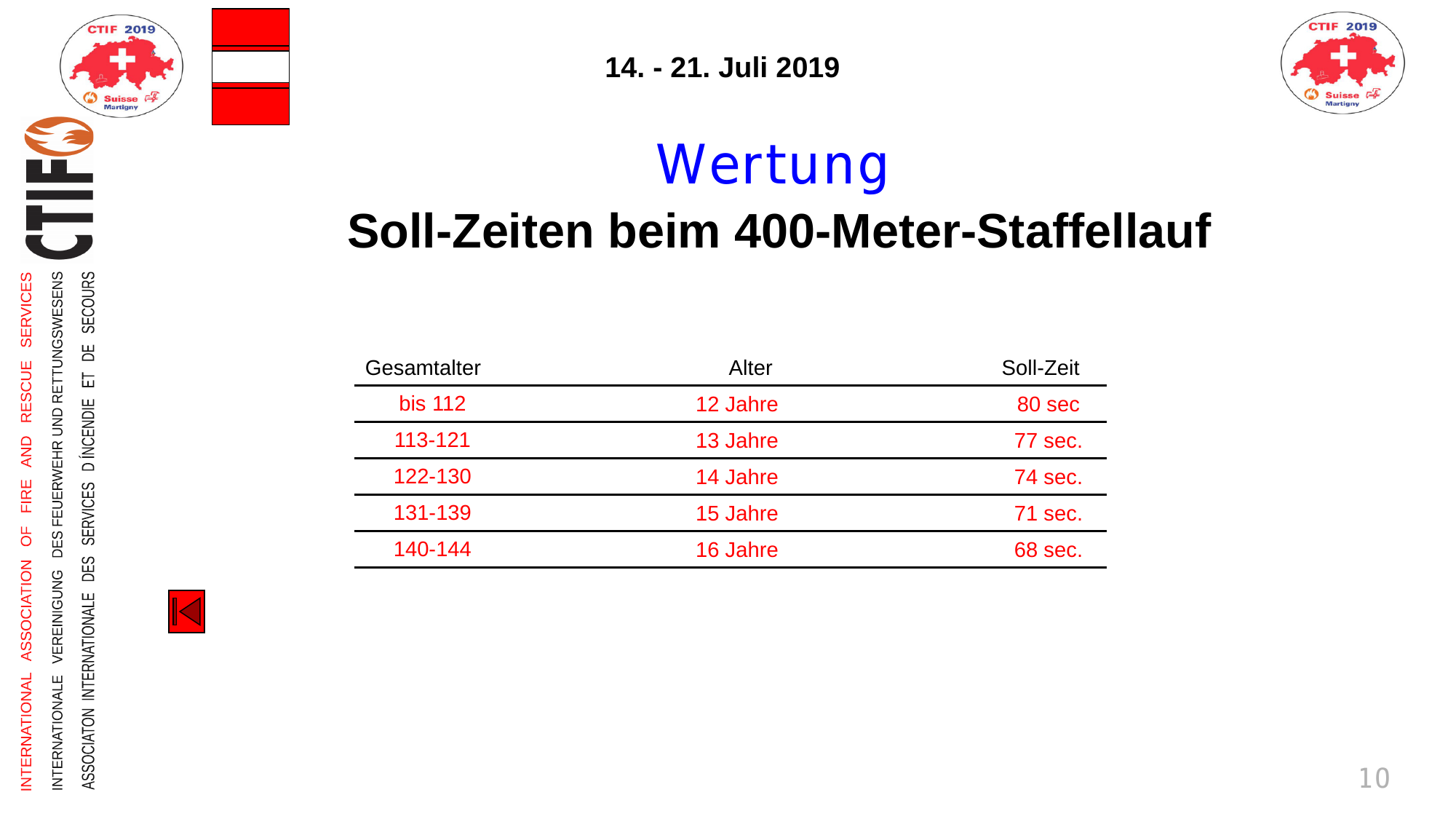

Wertung
Soll-Zeiten beim 400-Meter-Staffellauf
| Gesamtalter | Alter | Soll-Zeit |
| --- | --- | --- |
| bis 112 | 12 Jahre | 80 sec |
| 113-121 | 13 Jahre | 77 sec. |
| 122-130 | 14 Jahre | 74 sec. |
| 131-139 | 15 Jahre | 71 sec. |
| 140-144 | 16 Jahre | 68 sec. |